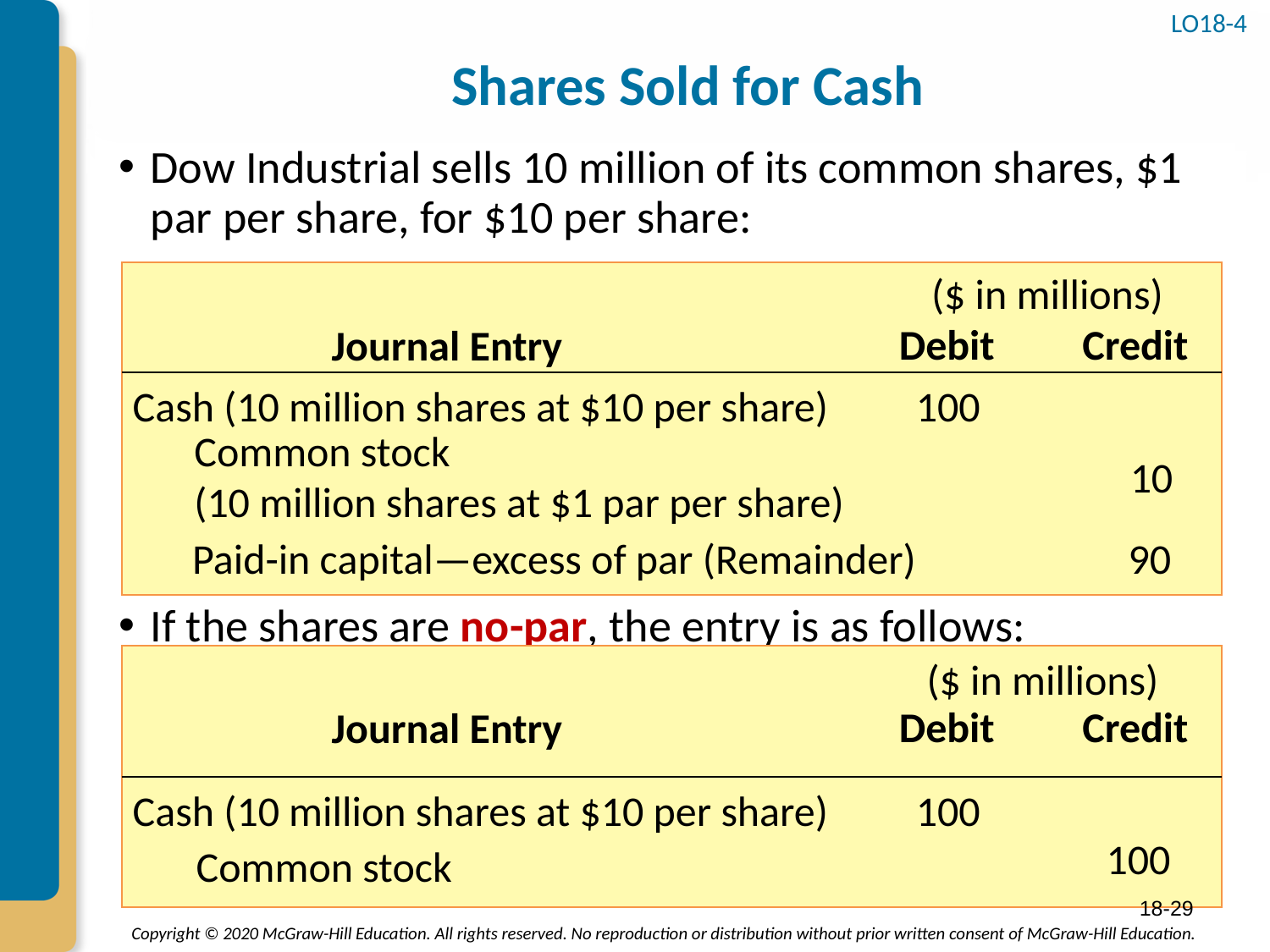

# Shares Sold for Cash
LO18-4
Dow Industrial sells 10 million of its common shares, $1 par per share, for $10 per share:

If the shares are no-par, the entry is as follows:

($ in millions)

Debit
Credit
Journal Entry
Cash (10 million shares at $10 per share)
100
	Common stock
	(10 million shares at $1 par per share)
10
	Paid-in capital—excess of par (Remainder)
90

($ in millions)
Debit
Credit
Journal Entry
Cash (10 million shares at $10 per share)
100
100
	Common stock
18-29